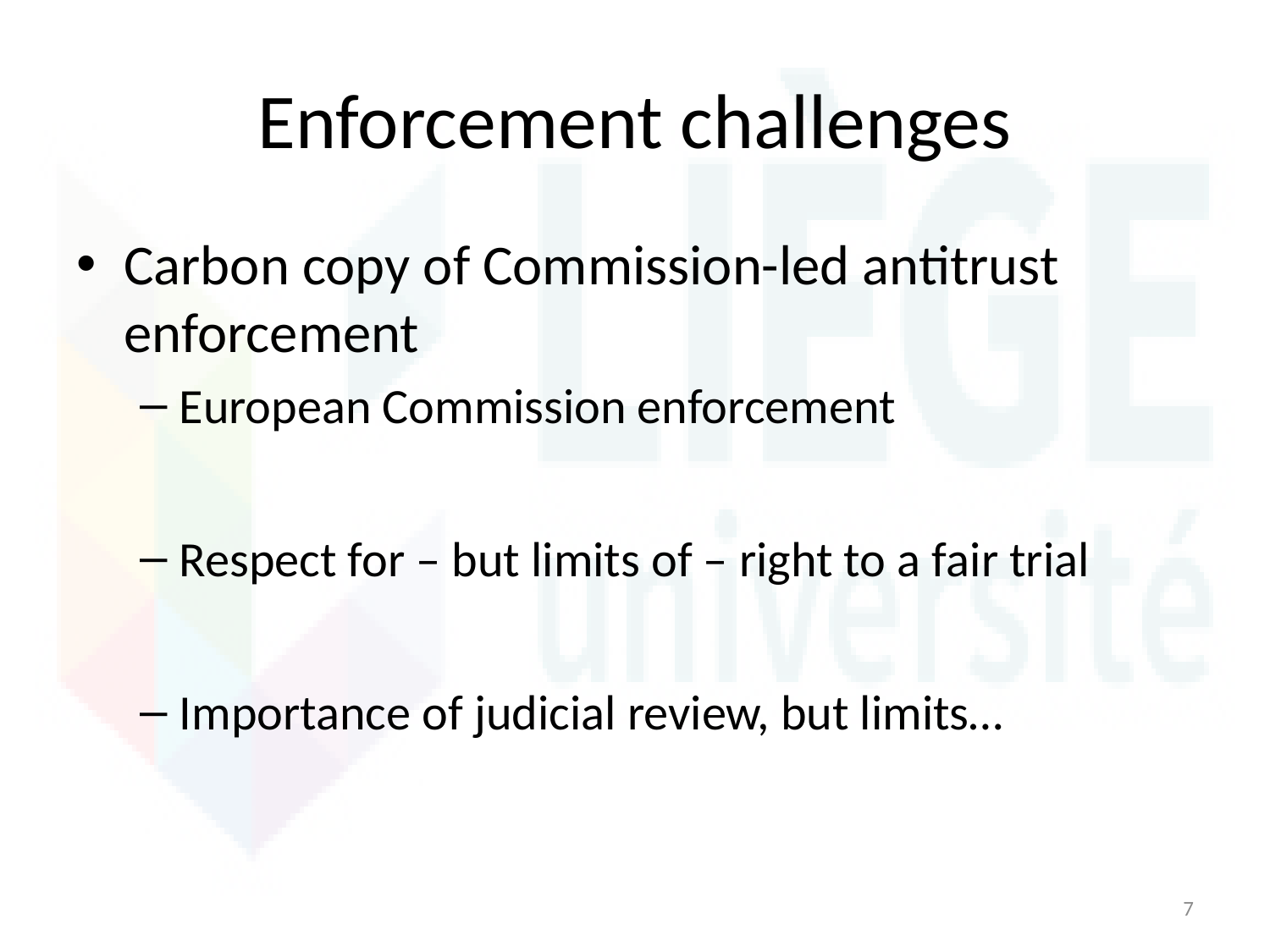

# Enforcement challenges
Carbon copy of Commission-led antitrust enforcement
European Commission enforcement

Respect for – but limits of – right to a fair trial

Importance of judicial review, but limits…
7